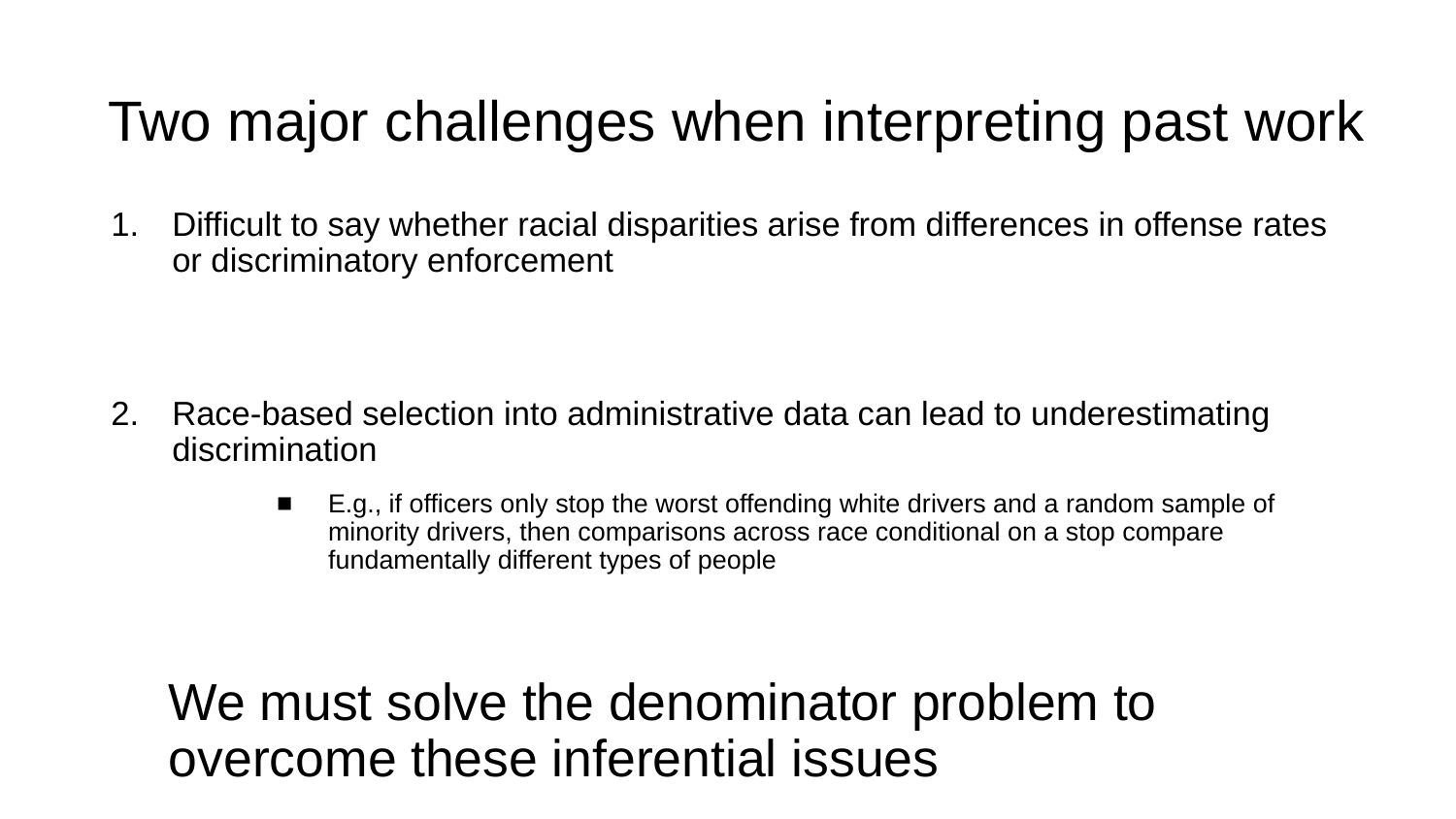

# Two major challenges when interpreting past work
Difficult to say whether racial disparities arise from differences in offense rates or discriminatory enforcement

Race-based selection into administrative data can lead to underestimating discrimination
E.g., if officers only stop the worst offending white drivers and a random sample of minority drivers, then comparisons across race conditional on a stop compare fundamentally different types of people

We must solve the denominator problem to overcome these inferential issues